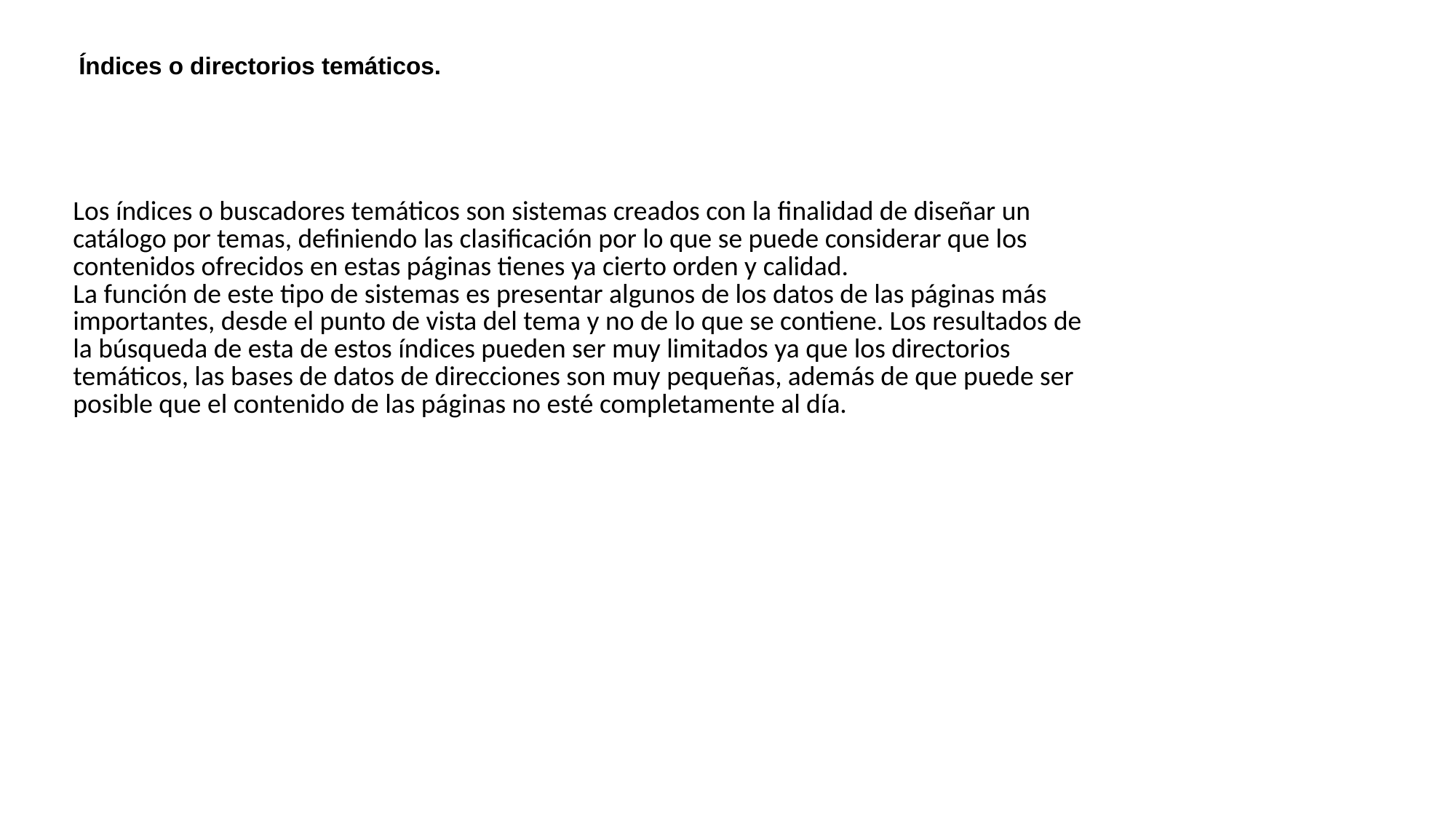

Índices o directorios temáticos.

| Los índices o buscadores temáticos son sistemas creados con la finalidad de diseñar un catálogo por temas, definiendo las clasificación por lo que se puede considerar que los contenidos ofrecidos en estas páginas tienes ya cierto orden y calidad. La función de este tipo de sistemas es presentar algunos de los datos de las páginas más importantes, desde el punto de vista del tema y no de lo que se contiene. Los resultados de la búsqueda de esta de estos índices pueden ser muy limitados ya que los directorios temáticos, las bases de datos de direcciones son muy pequeñas, además de que puede ser posible que el contenido de las páginas no esté completamente al día. |
| --- |